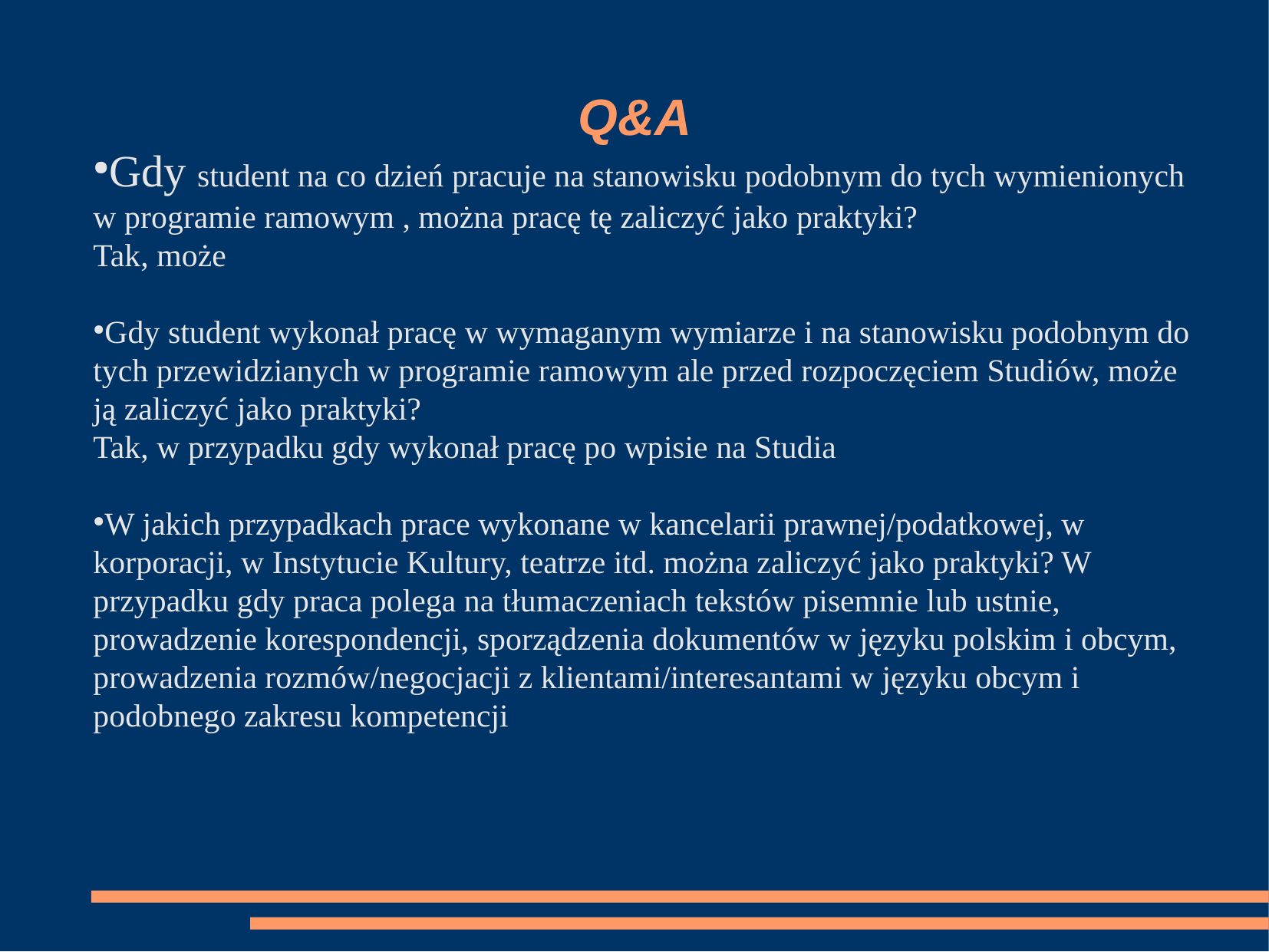

Q&A
Gdy student na co dzień pracuje na stanowisku podobnym do tych wymienionych w programie ramowym , można pracę tę zaliczyć jako praktyki?
Tak, może

Gdy student wykonał pracę w wymaganym wymiarze i na stanowisku podobnym do tych przewidzianych w programie ramowym ale przed rozpoczęciem Studiów, może ją zaliczyć jako praktyki?
Tak, w przypadku gdy wykonał pracę po wpisie na Studia

W jakich przypadkach prace wykonane w kancelarii prawnej/podatkowej, w korporacji, w Instytucie Kultury, teatrze itd. można zaliczyć jako praktyki? W przypadku gdy praca polega na tłumaczeniach tekstów pisemnie lub ustnie, prowadzenie korespondencji, sporządzenia dokumentów w języku polskim i obcym, prowadzenia rozmów/negocjacji z klientami/interesantami w języku obcym i podobnego zakresu kompetencji